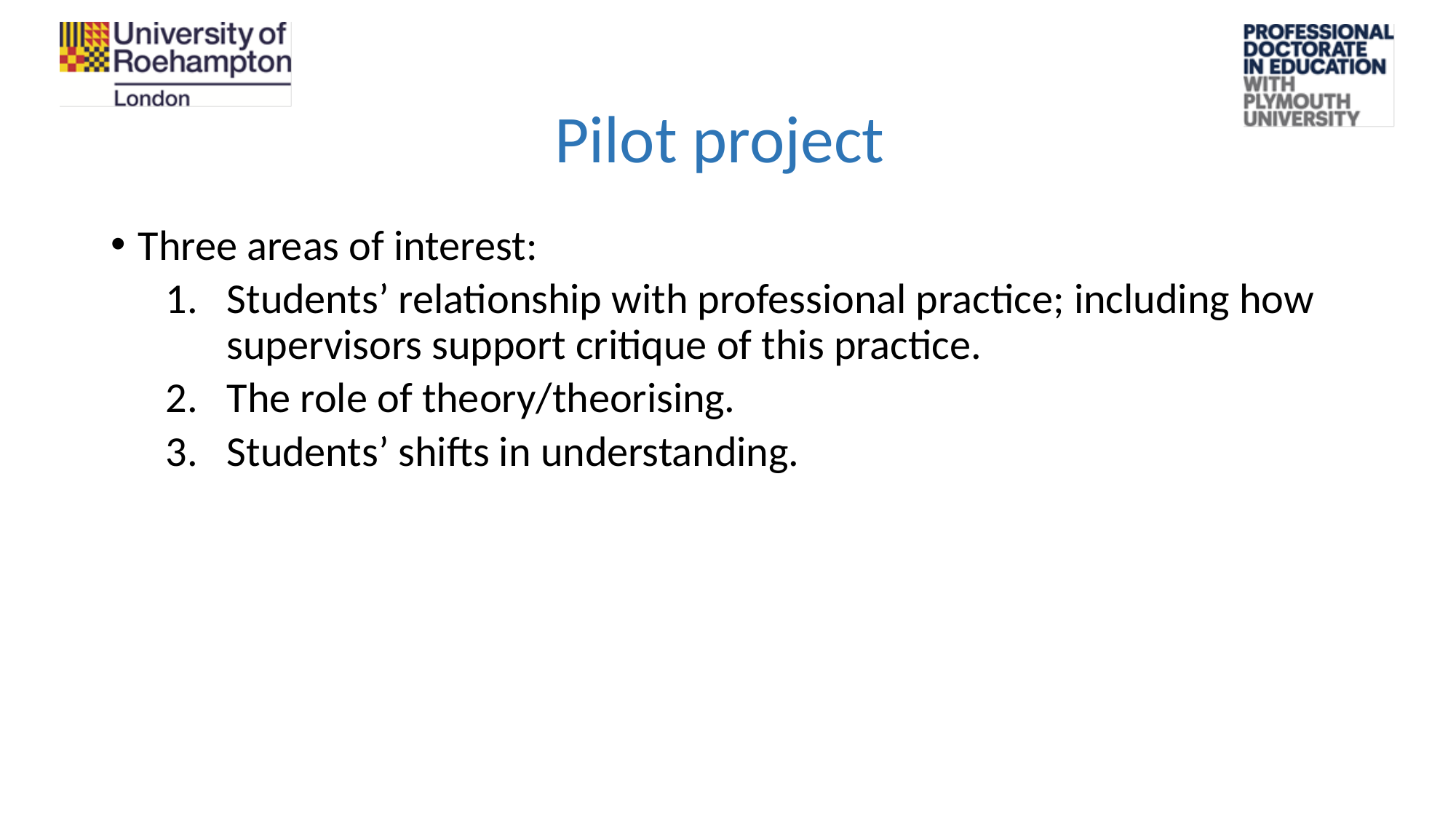

# Pilot project
Three areas of interest:
Students’ relationship with professional practice; including how supervisors support critique of this practice.
The role of theory/theorising.
Students’ shifts in understanding.